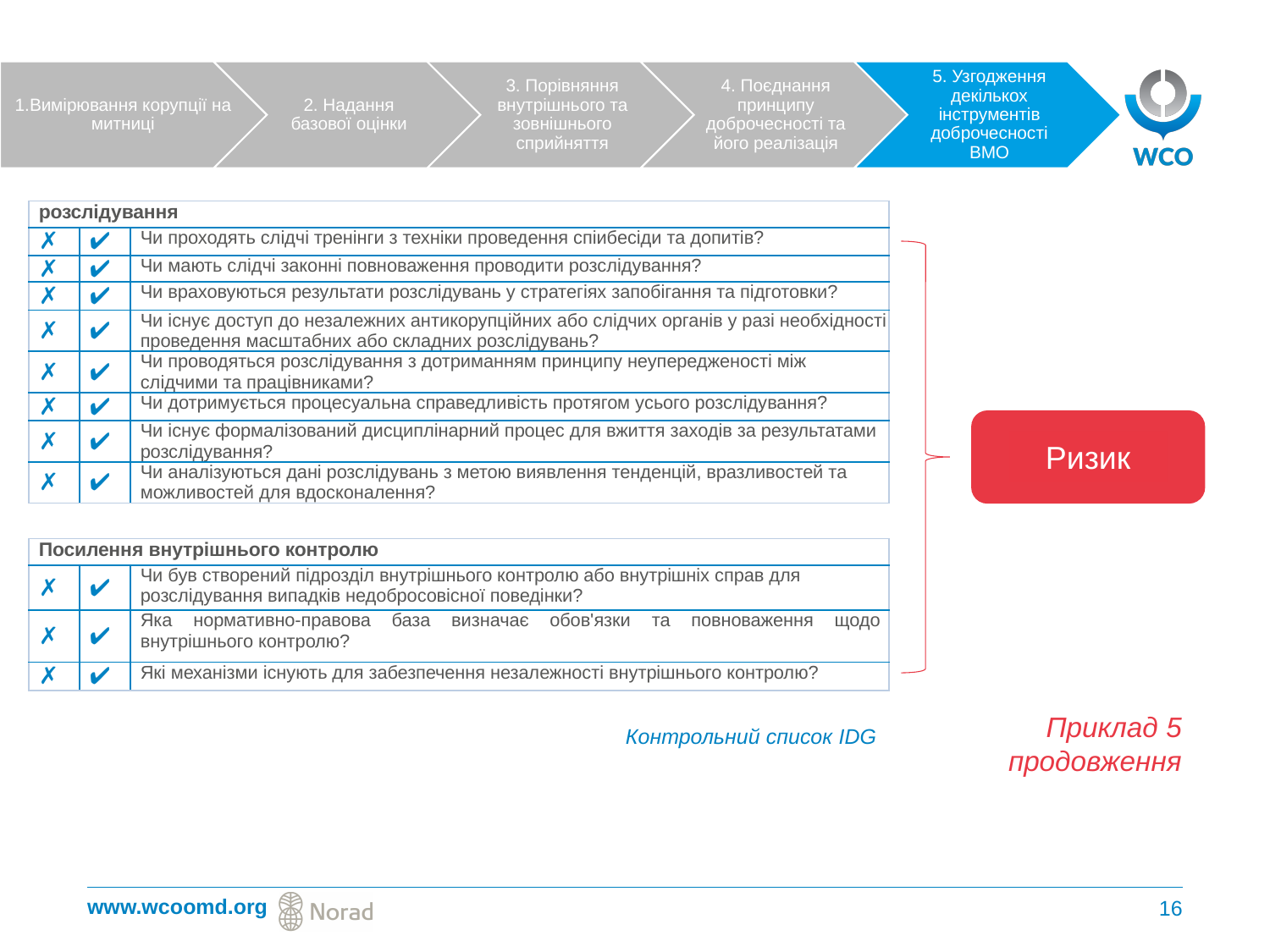

1.Вимірювання корупції на митниці
2. Надання базової оцінки
3. Порівняння внутрішнього та зовнішнього сприйняття
4. Поєднання принципу доброчесності та його реалізація
5. Узгодження декількох інструментів доброчесності ВМО
| розслідування |  |  |
| --- | --- | --- |
| ✗ | ✔ | Чи проходять слідчі тренінги з техніки проведення спіибесіди та допитів? |
| ✗ | ✔ | Чи мають слідчі законні повноваження проводити розслідування? |
| ✗ | ✔ | Чи враховуються результати розслідувань у стратегіях запобігання та підготовки? |
| ✗ | ✔ | Чи існує доступ до незалежних антикорупційних або слідчих органів у разі необхідності проведення масштабних або складних розслідувань? |
| ✗ | ✔ | Чи проводяться розслідування з дотриманням принципу неупередженості між слідчими та працівниками? |
| ✗ | ✔ | Чи дотримується процесуальна справедливість протягом усього розслідування? |
| ✗ | ✔ | Чи існує формалізований дисциплінарний процес для вжиття заходів за результатами розслідування? |
| ✗ | ✔ | Чи аналізуються дані розслідувань з метою виявлення тенденцій, вразливостей та можливостей для вдосконалення? |

Risk
Ризик
| Посилення внутрішнього контролю |  |  |
| --- | --- | --- |
| ✗ | ✔ | Чи був створений підрозділ внутрішнього контролю або внутрішніх справ для розслідування випадків недобросовісної поведінки? |
| ✗ | ✔ | Яка нормативно-правова база визначає обов'язки та повноваження щодо внутрішнього контролю? |
| ✗ | ✔ | Які механізми існують для забезпечення незалежності внутрішнього контролю? |

Приклад 5
продовження
Контрольний список IDG

16